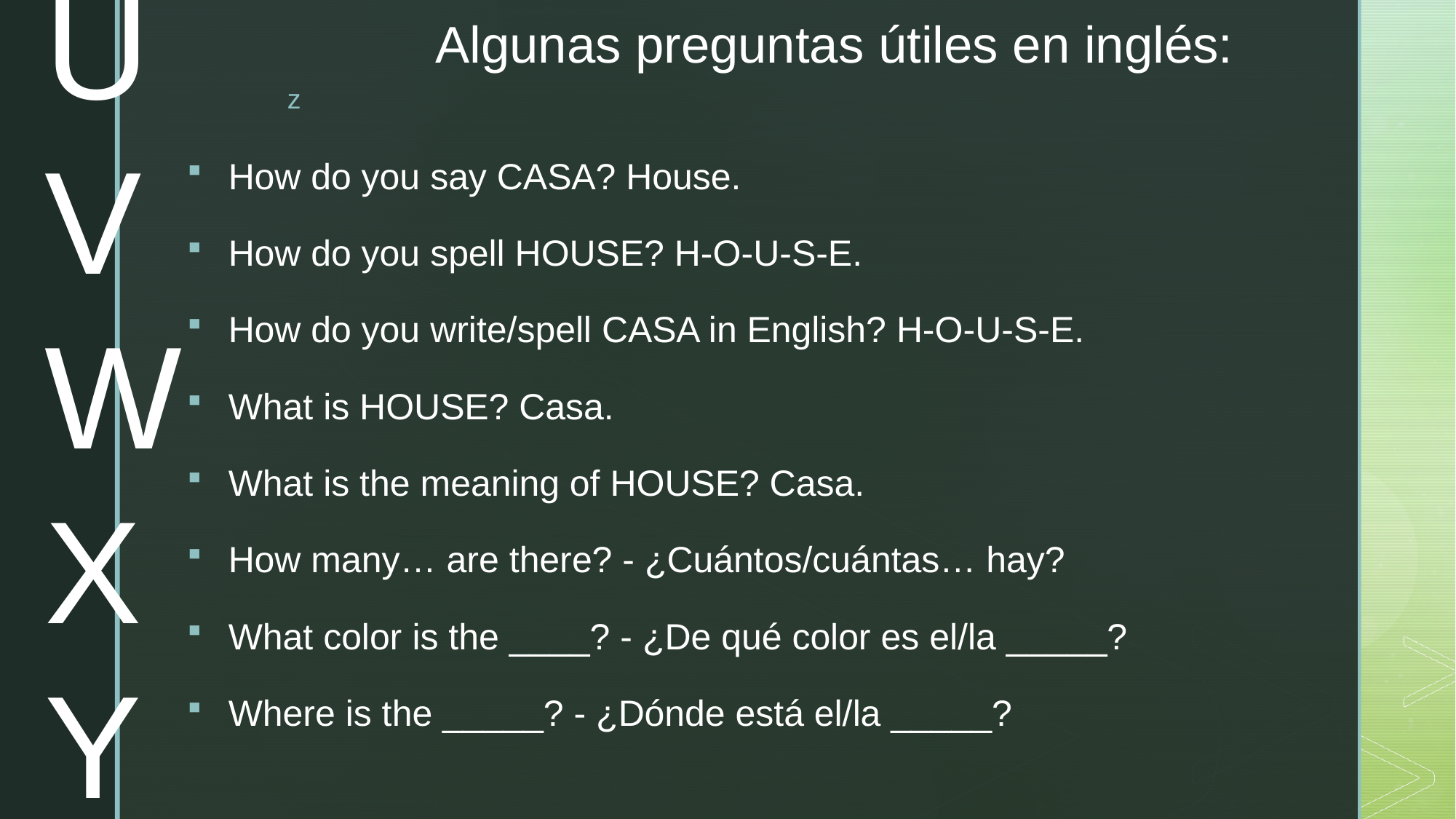

U
V
W
X
Y
# Algunas preguntas útiles en inglés:
How do you say CASA? House.
How do you spell HOUSE? H-O-U-S-E.
How do you write/spell CASA in English? H-O-U-S-E.
What is HOUSE? Casa.
What is the meaning of HOUSE? Casa.
How many… are there? - ¿Cuántos/cuántas… hay?
What color is the ____? - ¿De qué color es el/la _____?
Where is the _____? - ¿Dónde está el/la _____?